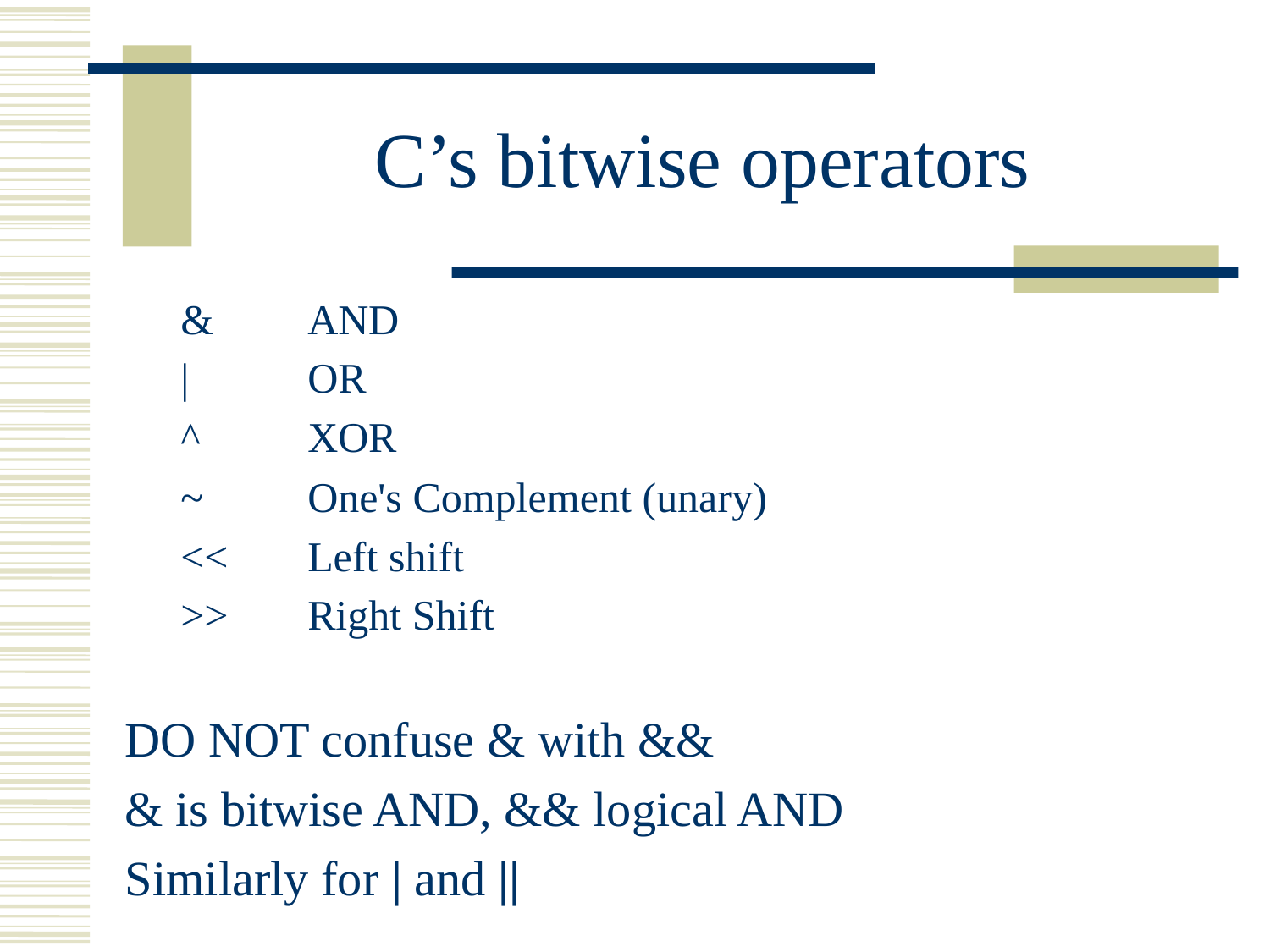

# C’s bitwise operators
& 	AND
|	OR
^	XOR
~	One's Complement (unary)
<< 	Left shift
>> 	Right Shift
DO NOT confuse & with &&
& is bitwise AND, && logical AND
Similarly for | and ||